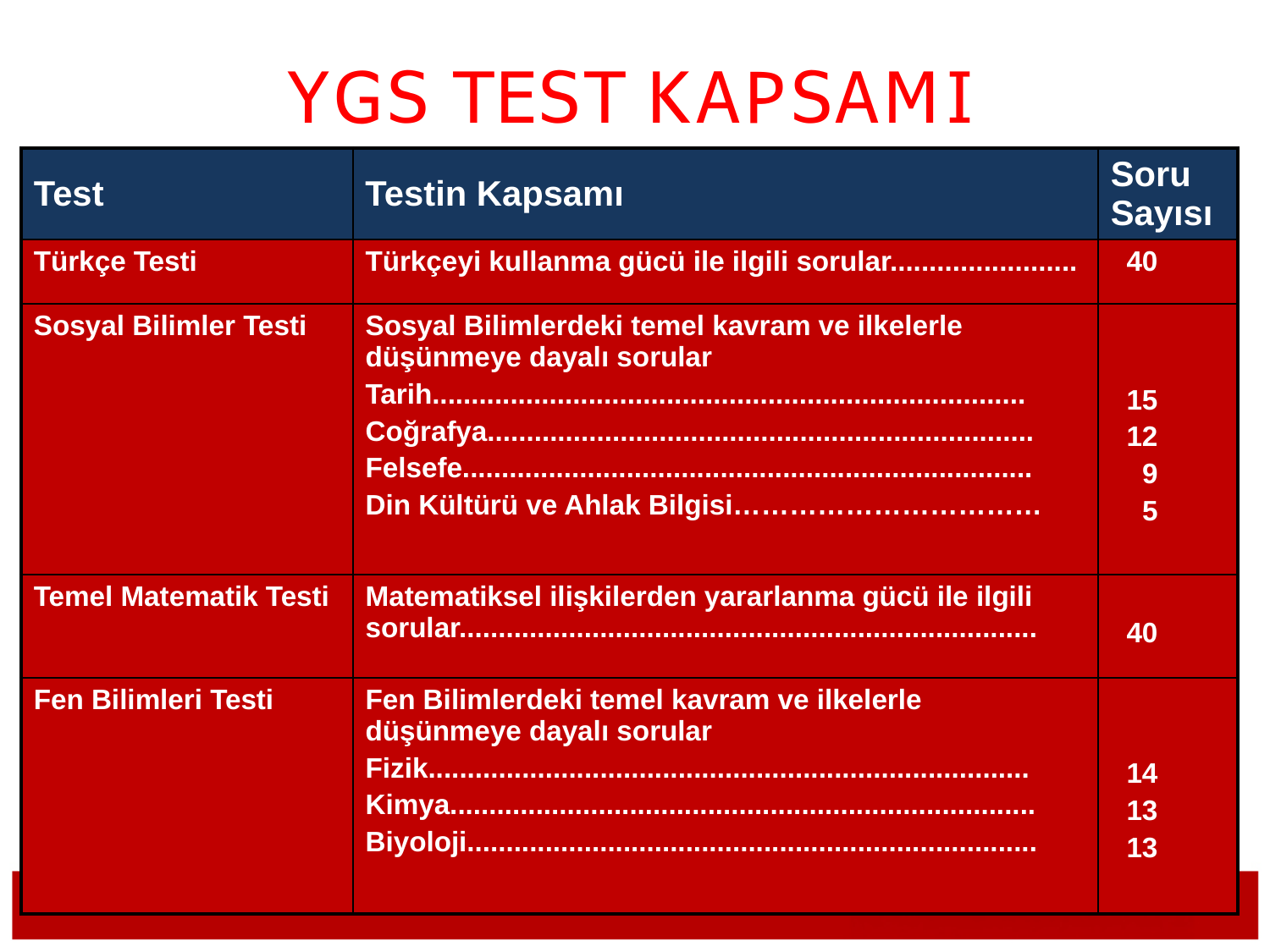

YGS TEST KAPSAMI
| Test | Testin Kapsamı | Soru Sayısı |
| --- | --- | --- |
| Türkçe Testi | Türkçeyi kullanma gücü ile ilgili sorular........................ | 40 |
| Sosyal Bilimler Testi | Sosyal Bilimlerdeki temel kavram ve ilkelerle düşünmeye dayalı sorular Tarih............................................................................ Coğrafya...................................................................... Felsefe......................................................................... Din Kültürü ve Ahlak Bilgisi…………………………… | 15 12 9 5 |
| Temel Matematik Testi | Matematiksel ilişkilerden yararlanma gücü ile ilgili sorular.......................................................................... | 40 |
| Fen Bilimleri Testi | Fen Bilimlerdeki temel kavram ve ilkelerle düşünmeye dayalı sorular Fizik............................................................................. Kimya........................................................................... Biyoloji......................................................................... | 14 13 13 |